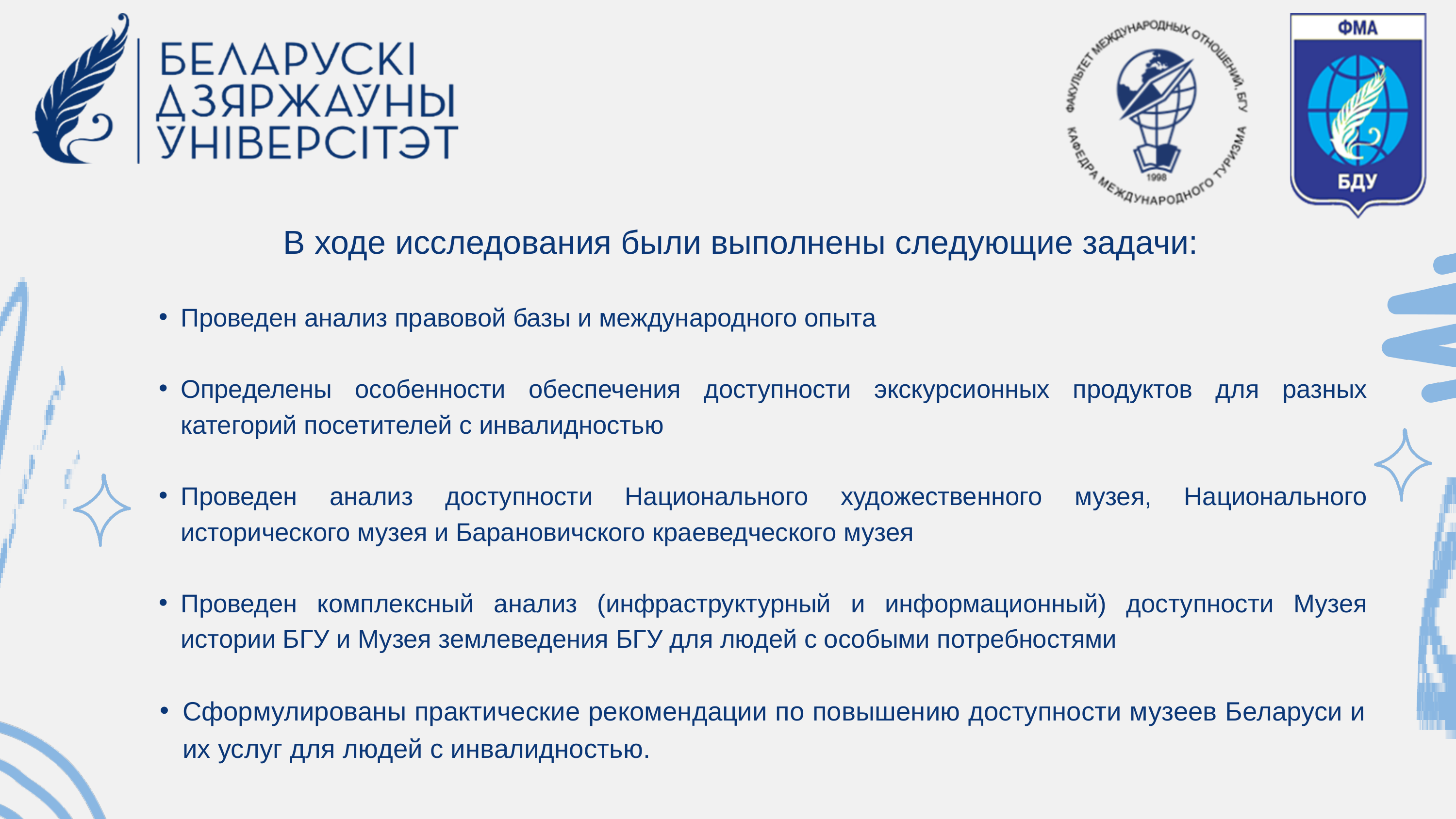

В ходе исследования были выполнены следующие задачи:

Проведен анализ правовой базы и международного опыта

Определены особенности обеспечения доступности экскурсионных продуктов для разных категорий посетителей с инвалидностью

Проведен анализ доступности Национального художественного музея, Национального исторического музея и Барановичского краеведческого музея

Проведен комплексный анализ (инфраструктурный и информационный) доступности Музея истории БГУ и Музея землеведения БГУ для людей с особыми потребностями

Сформулированы практические рекомендации по повышению доступности музеев Беларуси и их услуг для людей с инвалидностью.